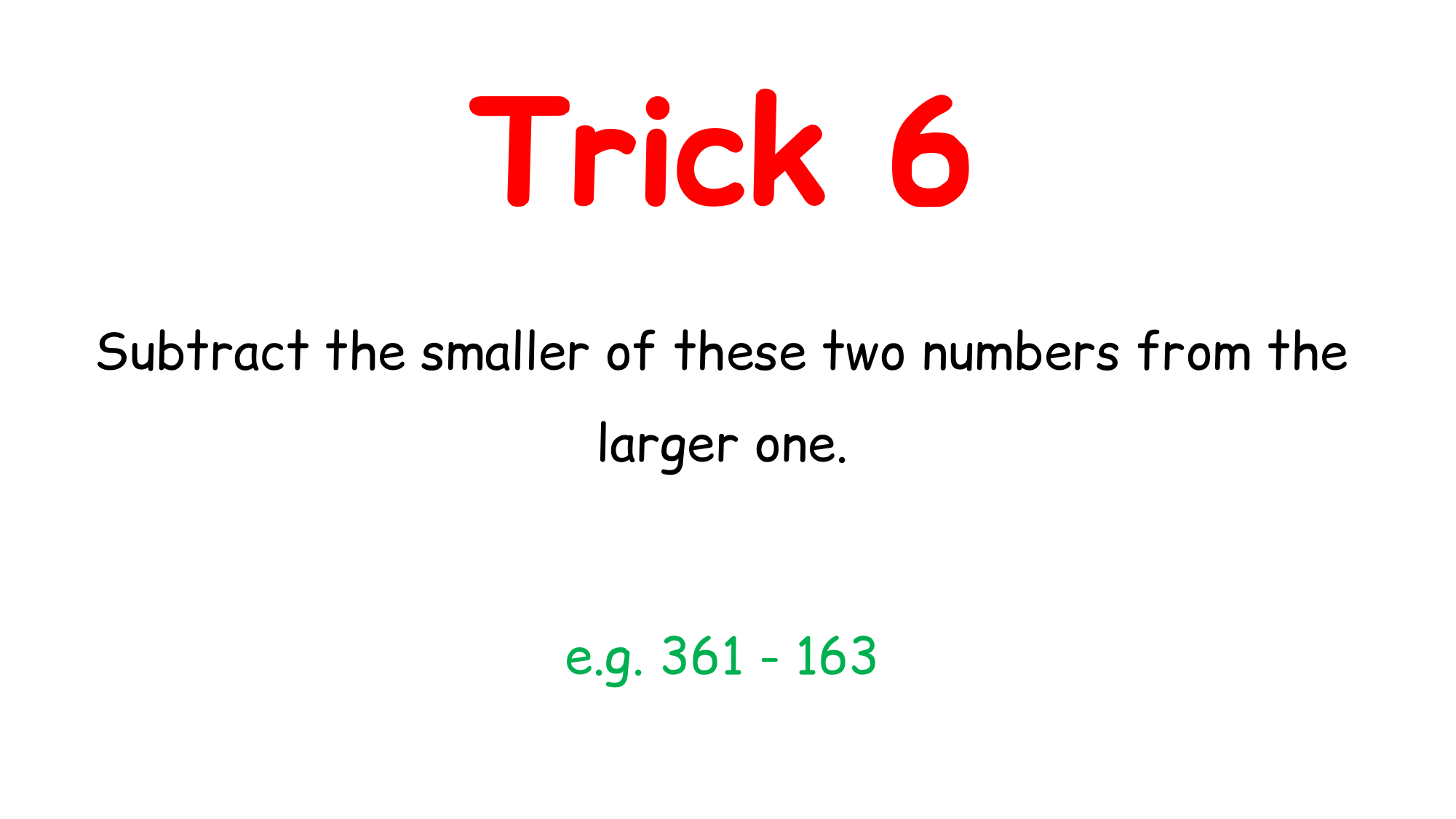

# Trick 6

Subtract the smaller of these two numbers from the larger one.

e.g. 361 - 163